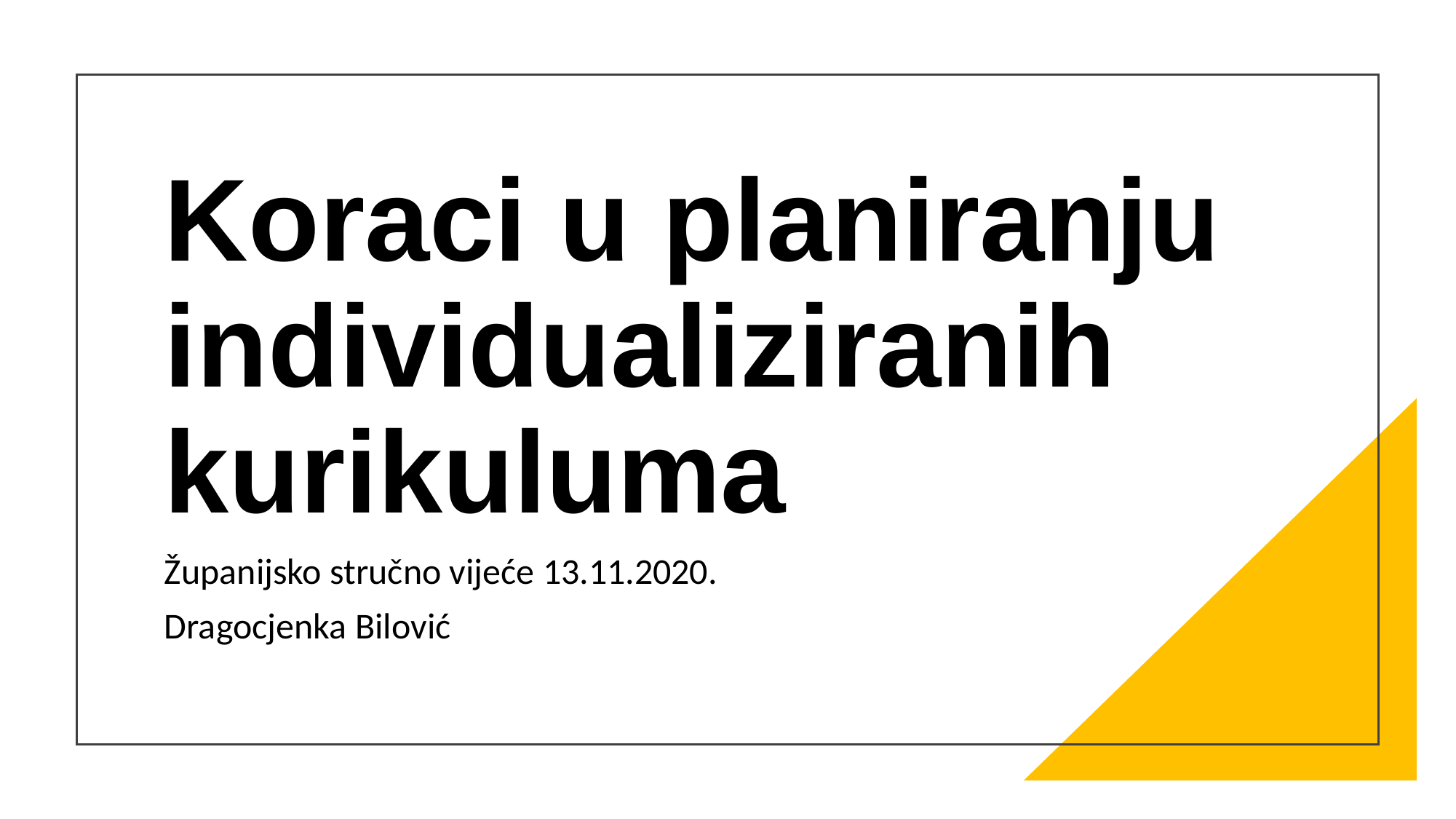

# Koraci u planiranju individualiziranih kurikuluma

Županijsko stručno vijeće 13.11.2020.
Dragocjenka Bilović